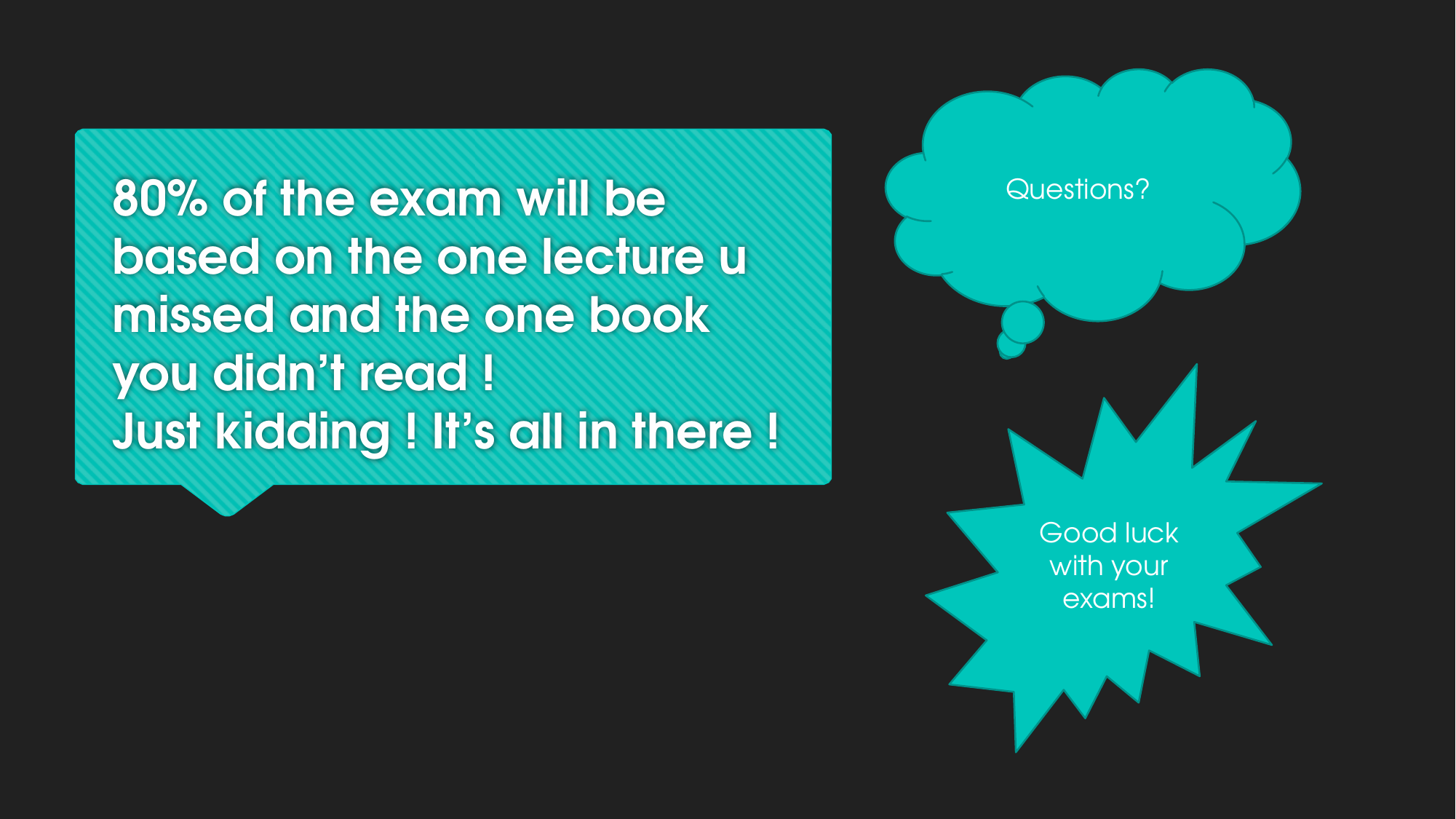

Questions?
# 80% of the exam will be based on the one lecture u missed and the one book you didn’t read ! Just kidding ! It’s all in there !
Good luck with your exams!